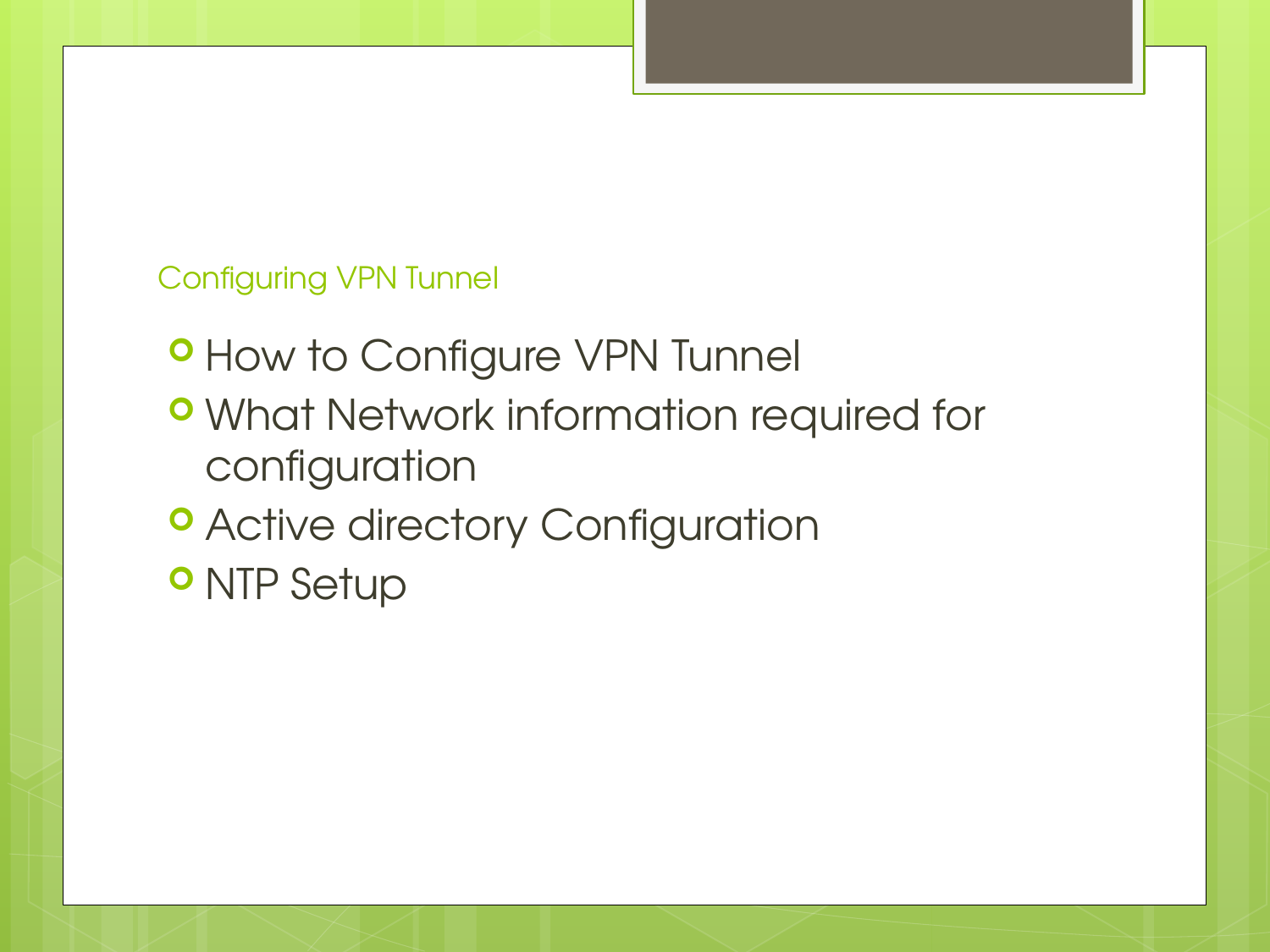

# Configuring VPN Tunnel
How to Configure VPN Tunnel
What Network information required for configuration
Active directory Configuration
NTP Setup